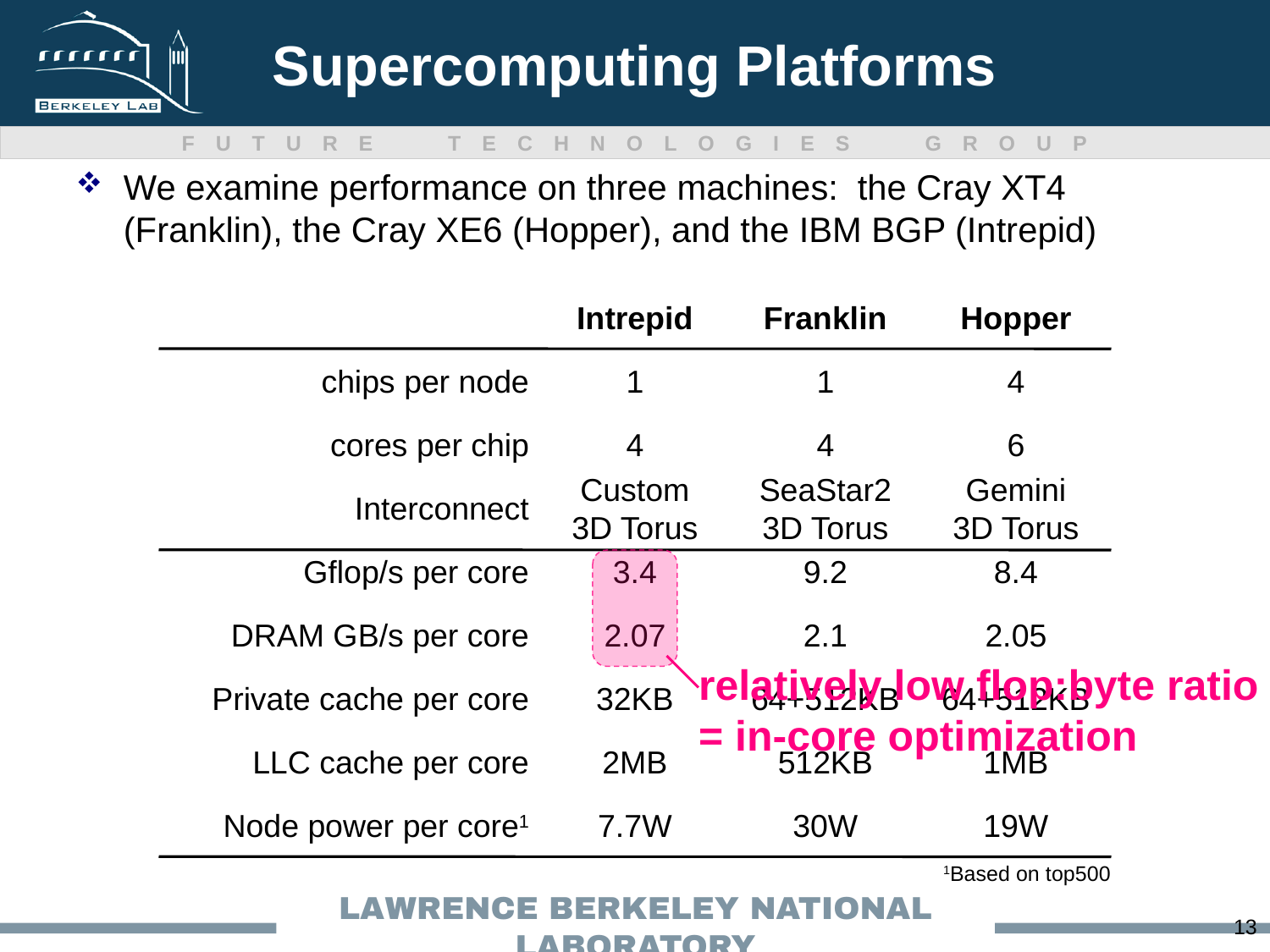

# Supercomputing Platforms
We examine performance on three machines:  the Cray XT4 (Franklin), the Cray XE6 (Hopper), and the IBM BGP (Intrepid)
Intrepid
Franklin
Hopper
chips per node
1
1
4
cores per chip
4
4
6
Interconnect
Custom
3D Torus
SeaStar2
3D Torus
Gemini
3D Torus
Gflop/s per core
3.4
9.2
8.4
DRAM GB/s per core
2.07
2.1
2.05
Private cache per core
32KB
64+512KB
64+512KB
LLC cache per core
2MB
512KB
1MB
Node power per core1
7.7W
30W
19W
1Based on top500

relatively low flop:byte ratio
= in-core optimization
13